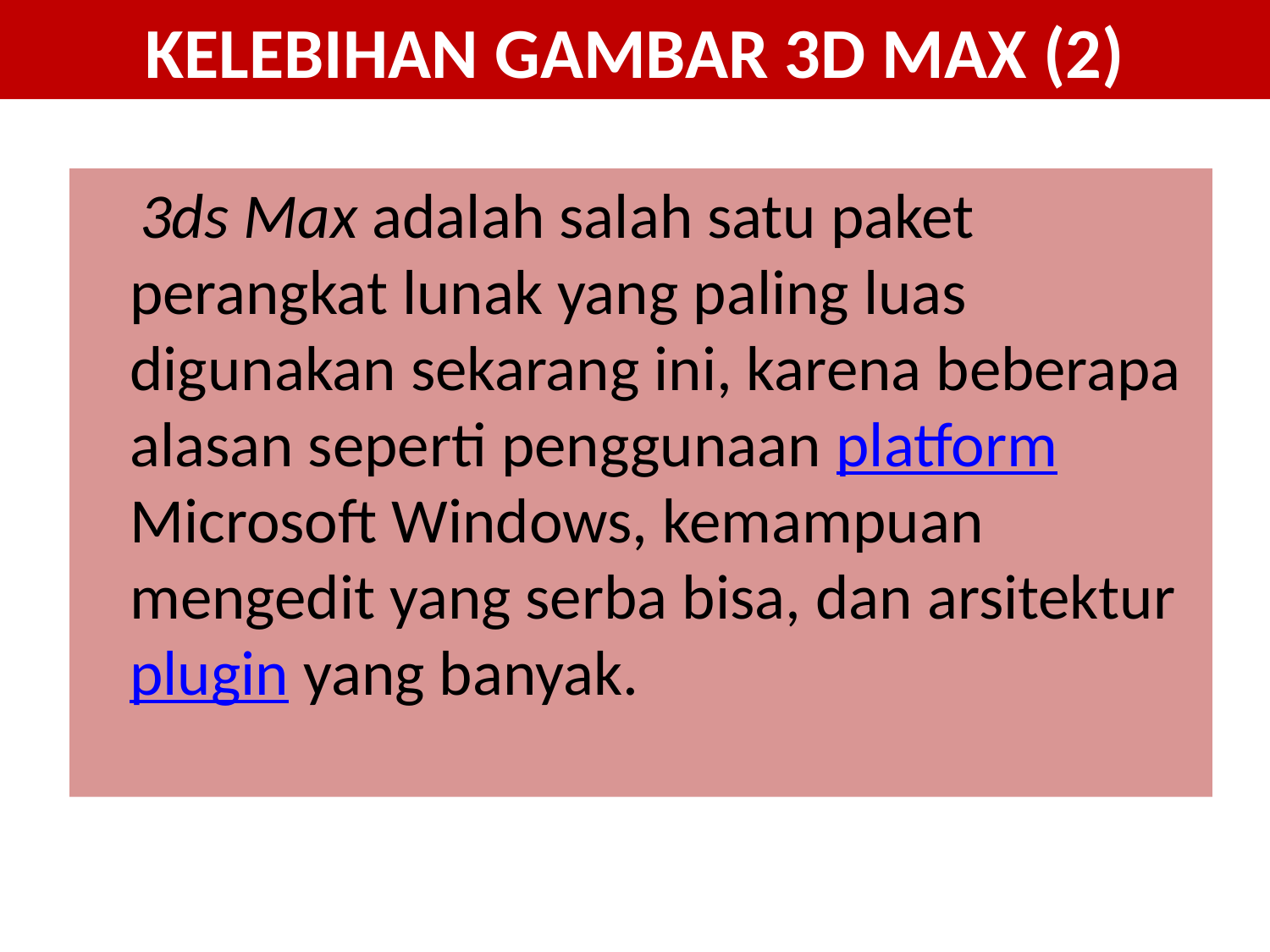

# KELEBIHAN GAMBAR 3D MAX (2)
    3ds Max adalah salah satu paket perangkat lunak yang paling luas digunakan sekarang ini, karena beberapa alasan seperti penggunaan platform Microsoft Windows, kemampuan mengedit yang serba bisa, dan arsitektur plugin yang banyak.